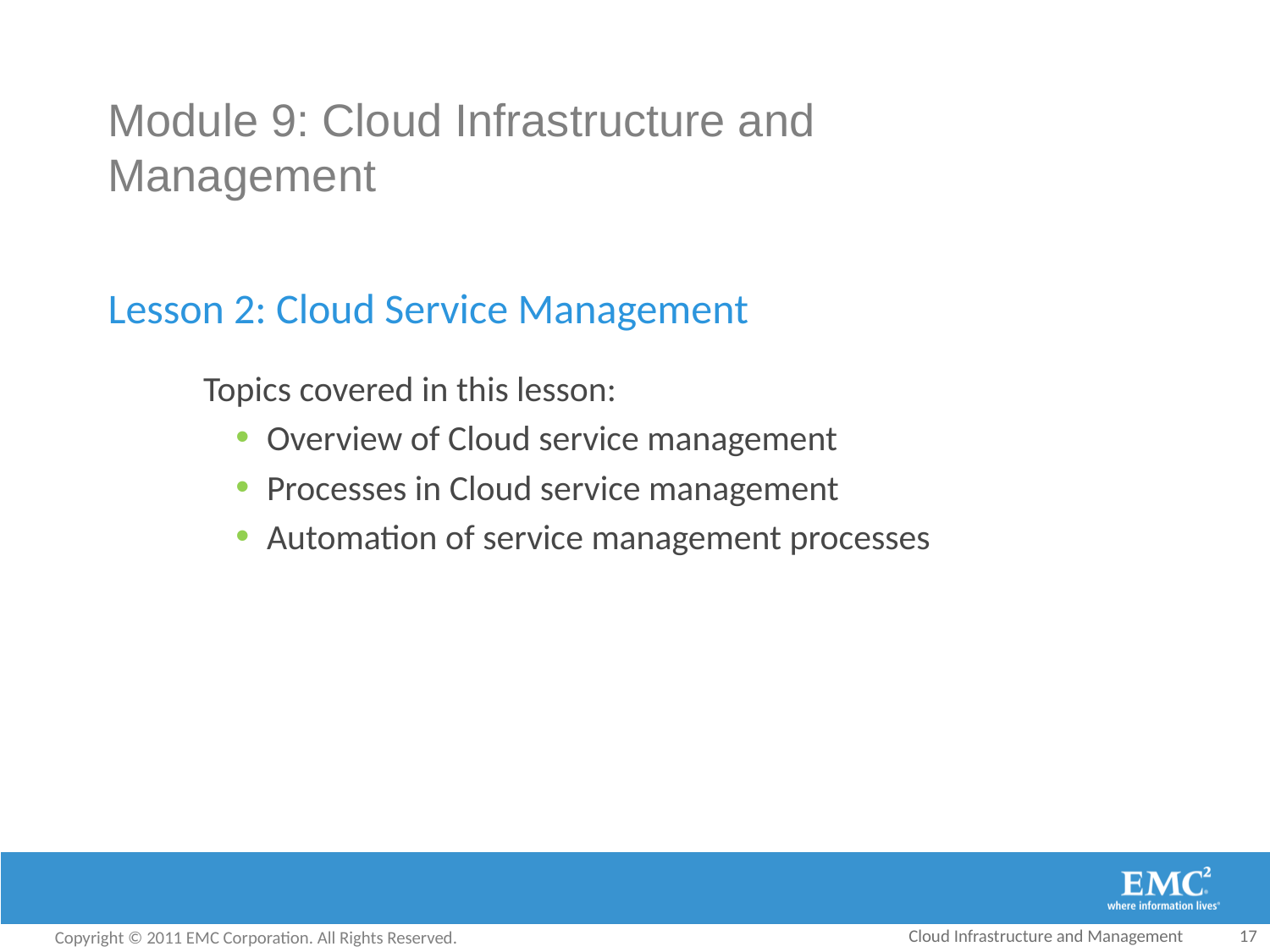

# Module 9: Cloud Infrastructure and Management
Lesson 2: Cloud Service Management

Topics covered in this lesson:
Overview of Cloud service management
Processes in Cloud service management
Automation of service management processes
Cloud Infrastructure and Management
17